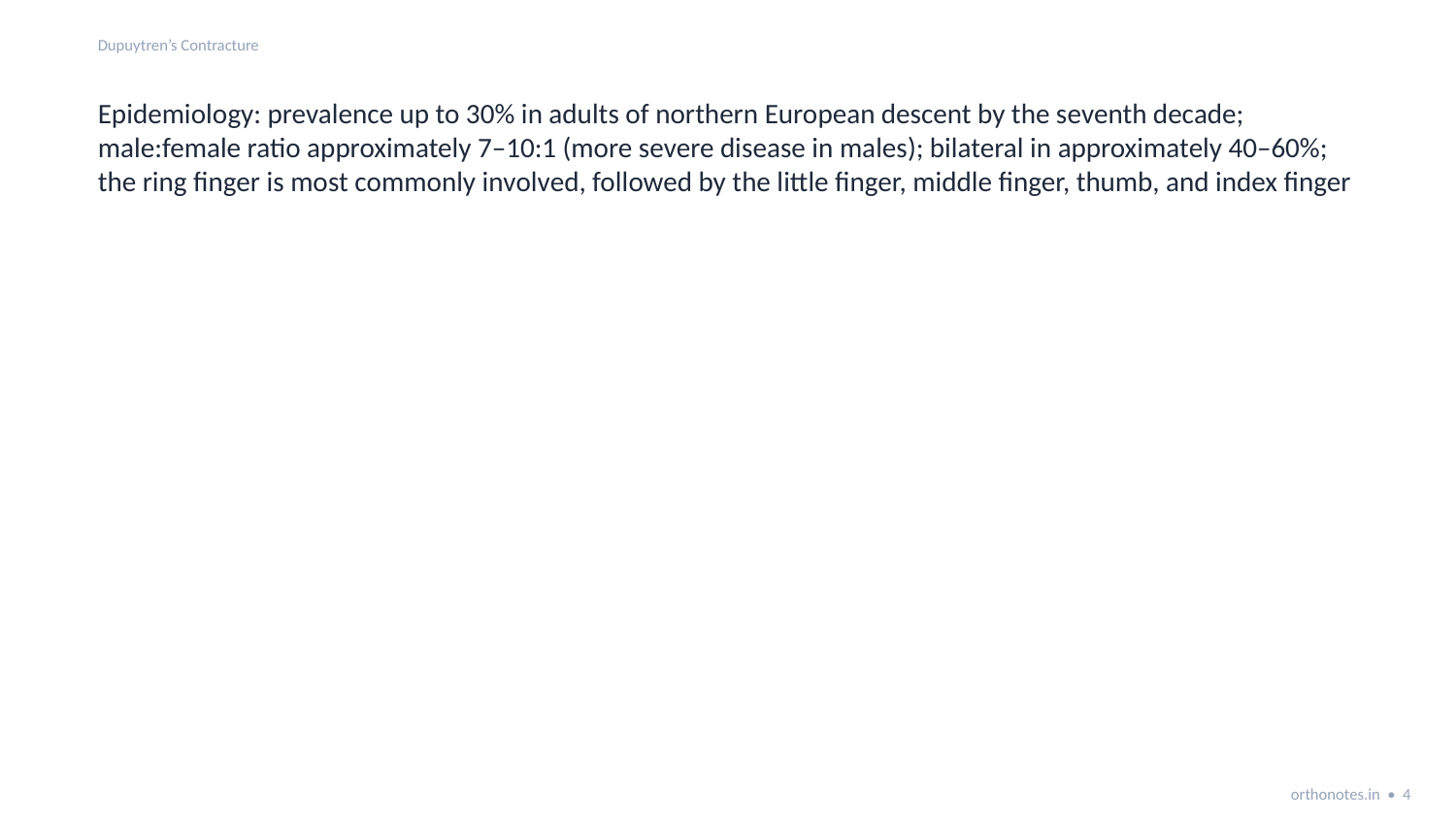

Dupuytren’s Contracture
Epidemiology: prevalence up to 30% in adults of northern European descent by the seventh decade; male:female ratio approximately 7–10:1 (more severe disease in males); bilateral in approximately 40–60%; the ring finger is most commonly involved, followed by the little finger, middle finger, thumb, and index finger
orthonotes.in  •  4